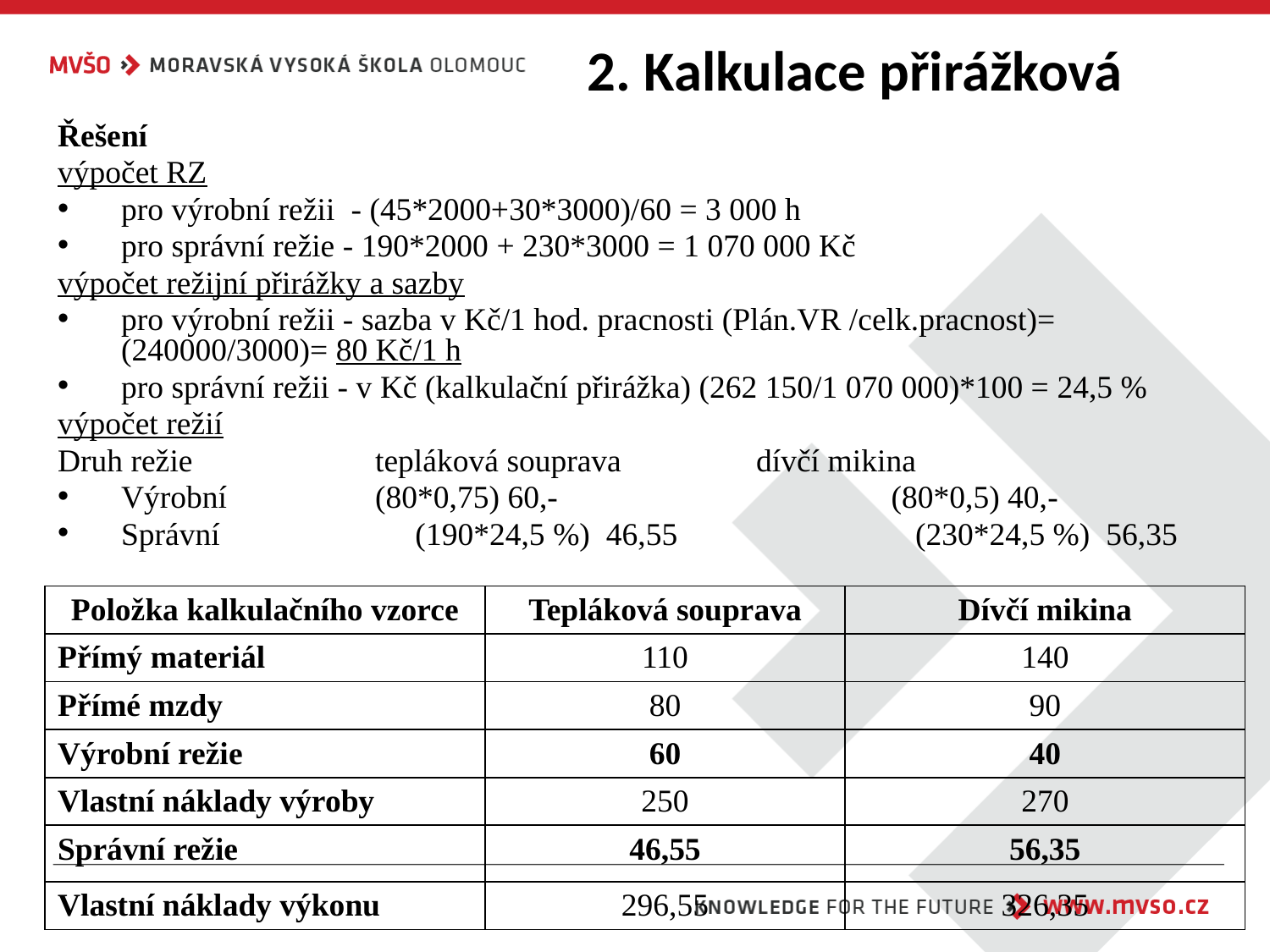

# 2. Kalkulace přirážková
Řešení
výpočet RZ
pro výrobní režii  - (45*2000+30*3000)/60 = 3 000 h
pro správní režie - 190*2000 + 230*3000 = 1 070 000 Kč
výpočet režijní přirážky a sazby
pro výrobní režii - sazba v Kč/1 hod. pracnosti (Plán.VR /celk.pracnost)= (240000/3000)= 80 Kč/1 h
pro správní režii - v Kč (kalkulační přirážka) (262 150/1 070 000)*100 = 24,5 %
výpočet režií
Druh režie 		tepláková souprava		dívčí mikina
Výrobní  	    	(80*0,75) 60,-	      	     	 (80*0,5) 40,-
Správní    	     (190*24,5 %)  46,55	       	    (230*24,5 %)  56,35
| Položka kalkulačního vzorce | Tepláková souprava | Dívčí mikina |
| --- | --- | --- |
| Přímý materiál | 110 | 140 |
| Přímé mzdy | 80 | 90 |
| Výrobní režie | 60 | 40 |
| Vlastní náklady výroby | 250 | 270 |
| Správní režie | 46,55 | 56,35 |
| Vlastní náklady výkonu | 296,55 | 326,35 |